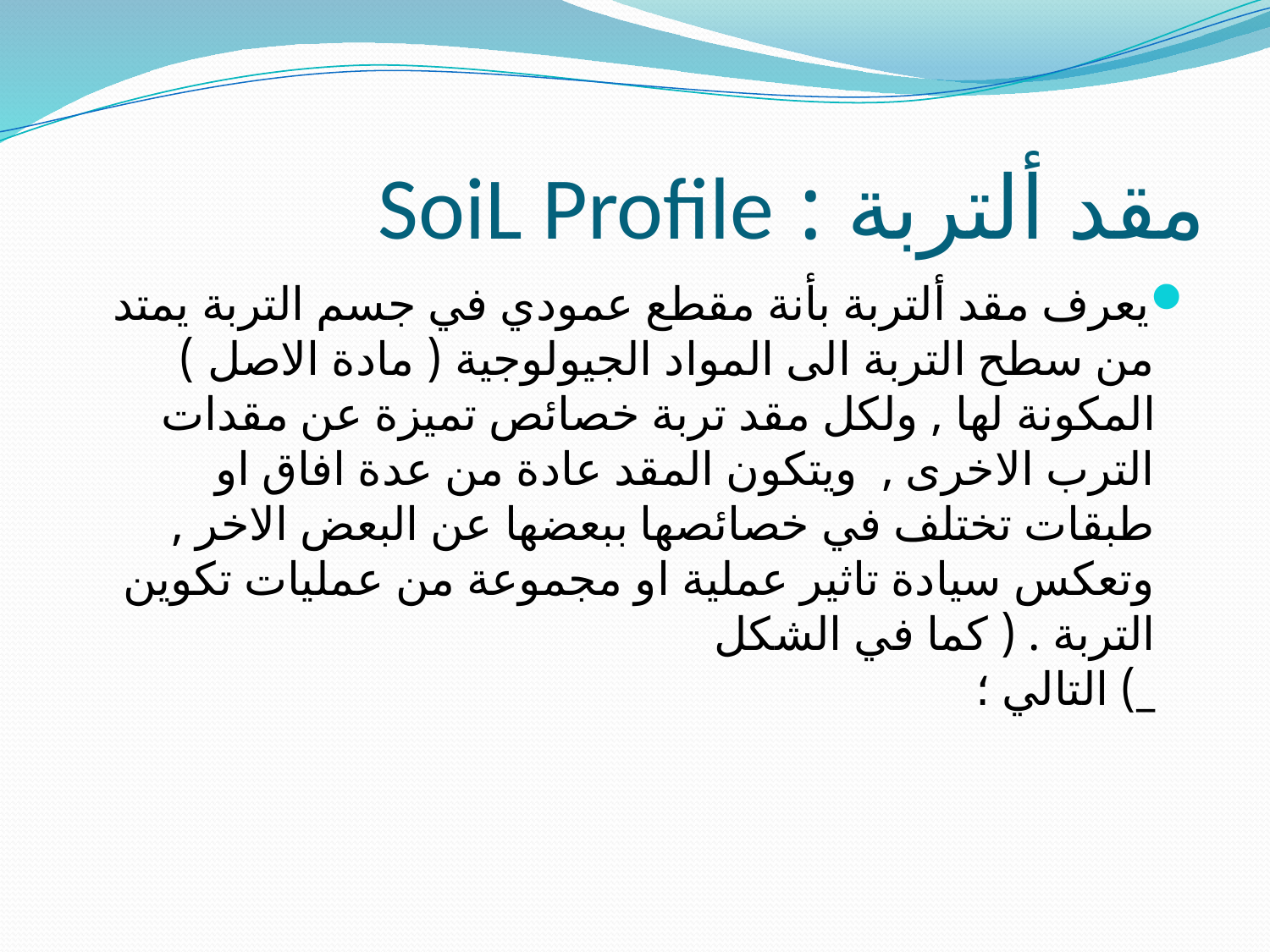

# مقد ألتربة : SoiL Profile
يعرف مقد ألتربة بأنة مقطع عمودي في جسم التربة يمتد من سطح التربة الى المواد الجيولوجية ( مادة الاصل ) المكونة لها , ولكل مقد تربة خصائص تميزة عن مقدات الترب الاخرى ,  ويتكون المقد عادة من عدة افاق او طبقات تختلف في خصائصها ببعضها عن البعض الاخر , وتعكس سيادة تاثير عملية او مجموعة من عمليات تكوين التربة . ( كما في الشكل
_) التالي ؛